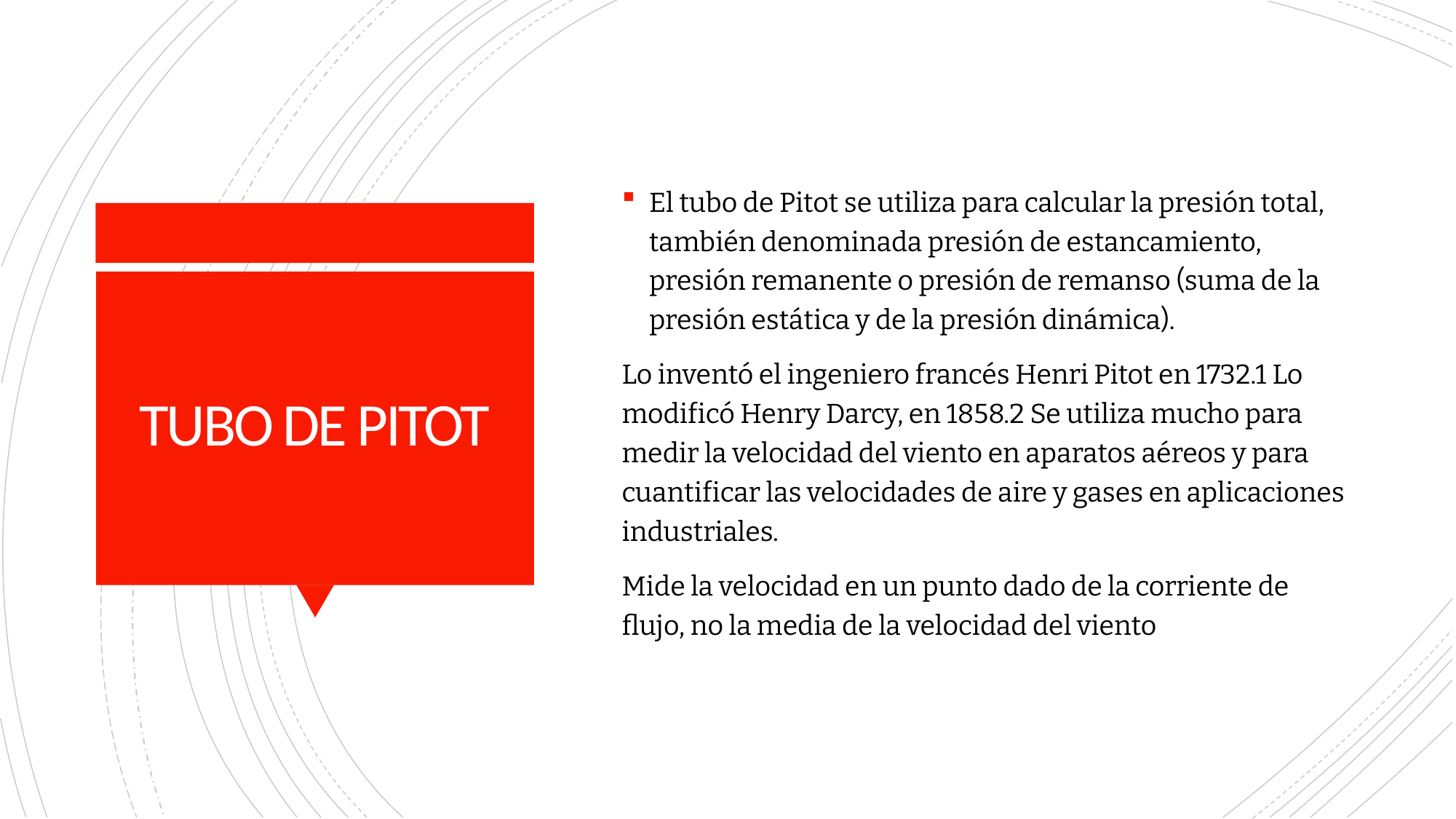

El tubo de Pitot se utiliza para calcular la presión total, también denominada presión de estancamiento, presión remanente o presión de remanso (suma de la presión estática y de la presión dinámica).
Lo inventó el ingeniero francés Henri Pitot en 1732.1​ Lo modificó Henry Darcy, en 1858.2 Se utiliza mucho para medir la velocidad del viento en aparatos aéreos y para cuantificar las velocidades de aire y gases en aplicaciones industriales.
Mide la velocidad en un punto dado de la corriente de flujo, no la media de la velocidad del viento
# TUBO DE PITOT